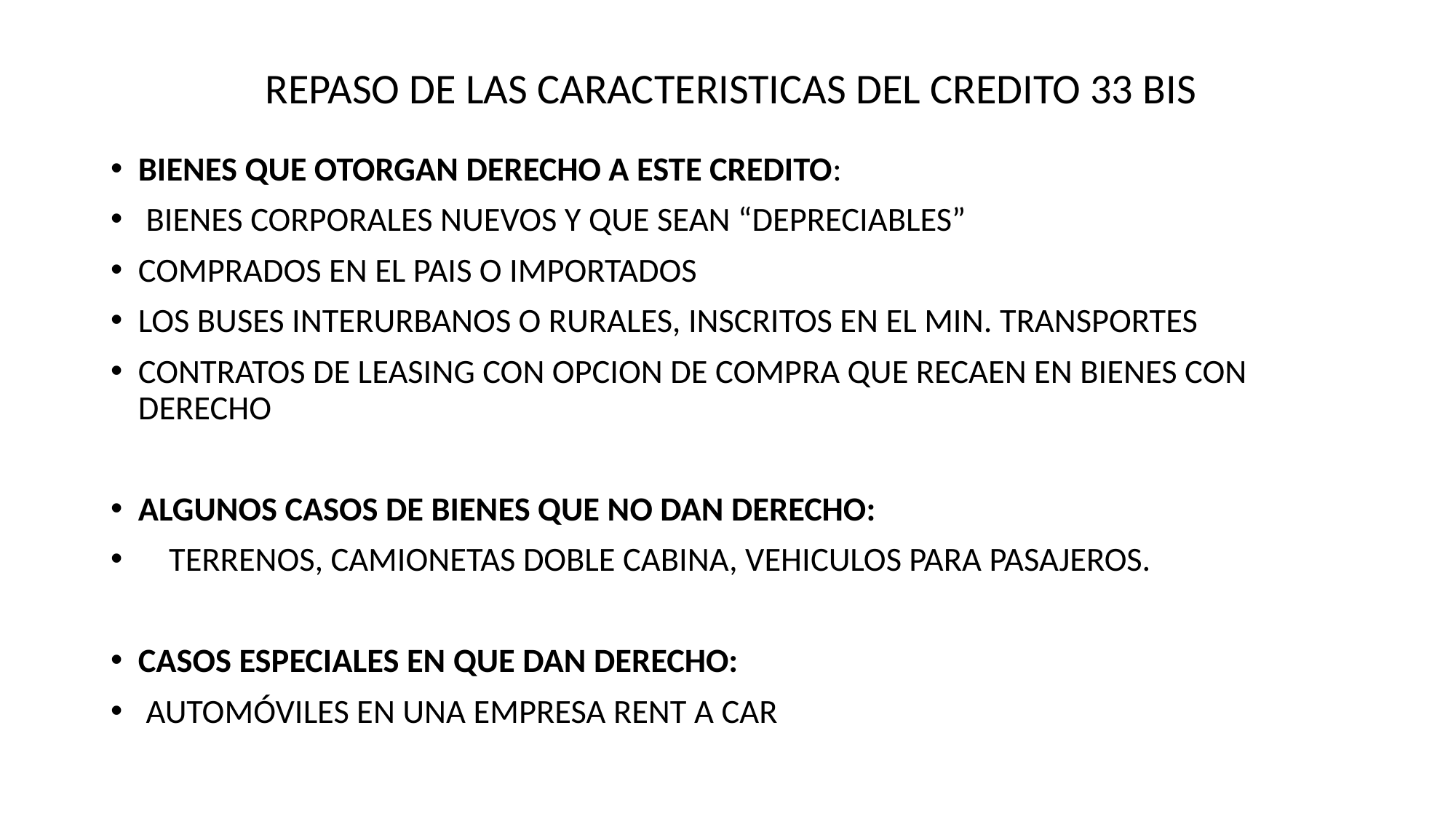

# REPASO DE LAS CARACTERISTICAS DEL CREDITO 33 BIS
BIENES QUE OTORGAN DERECHO A ESTE CREDITO:
 BIENES CORPORALES NUEVOS Y QUE SEAN “DEPRECIABLES”
COMPRADOS EN EL PAIS O IMPORTADOS
LOS BUSES INTERURBANOS O RURALES, INSCRITOS EN EL MIN. TRANSPORTES
CONTRATOS DE LEASING CON OPCION DE COMPRA QUE RECAEN EN BIENES CON DERECHO

ALGUNOS CASOS DE BIENES QUE NO DAN DERECHO:
    TERRENOS, CAMIONETAS DOBLE CABINA, VEHICULOS PARA PASAJEROS.

CASOS ESPECIALES EN QUE DAN DERECHO:
 AUTOMÓVILES EN UNA EMPRESA RENT A CAR